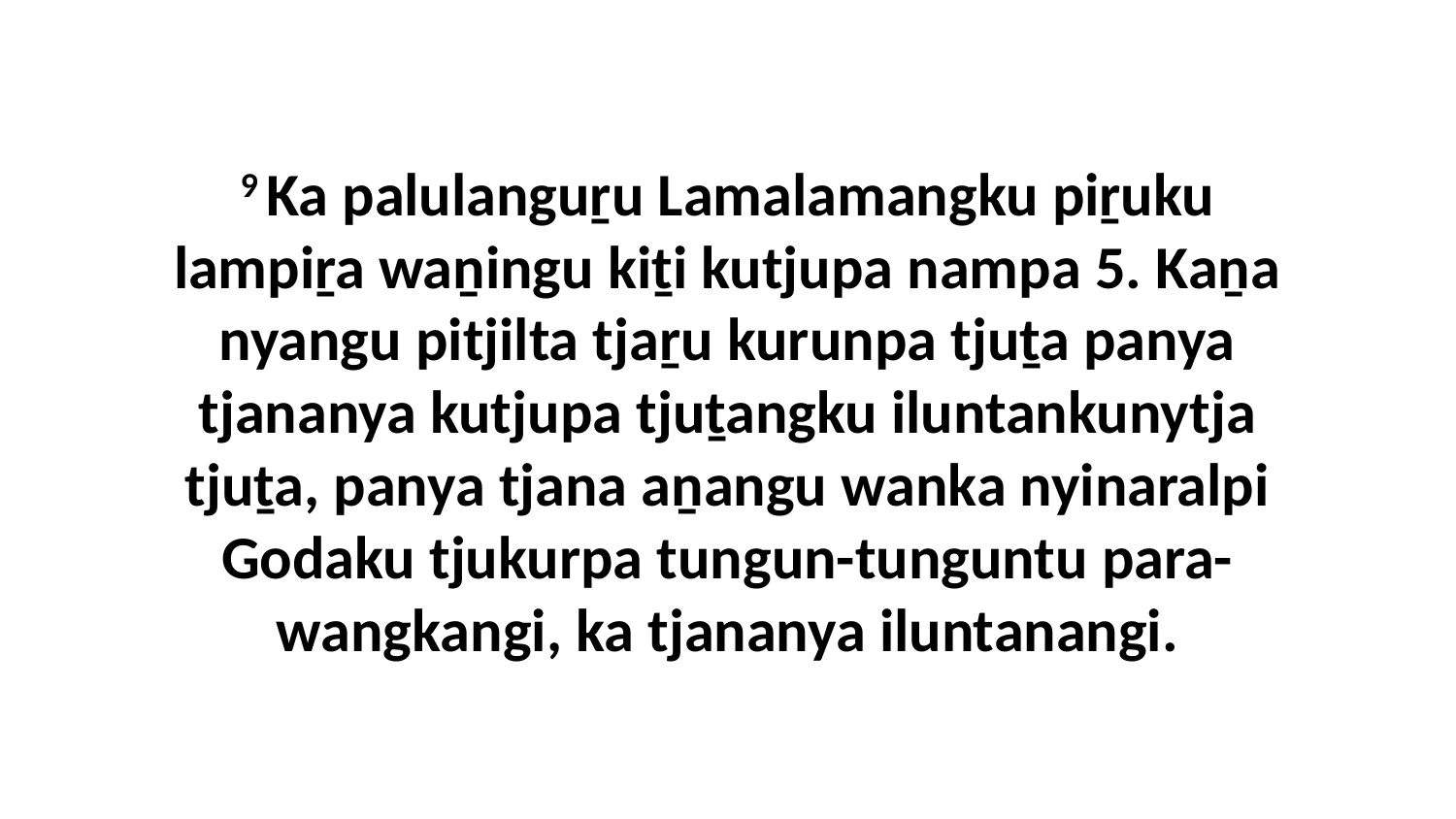

9 Ka palulanguṟu Lamalamangku piṟuku lampiṟa waṉingu kiṯi kutjupa nampa 5. Kaṉa nyangu pitjilta tjaṟu kurunpa tjuṯa panya tjananya kutjupa tjuṯangku iluntankunytja tjuṯa, panya tjana aṉangu wanka nyinaralpi Godaku tjukurpa tungun-tunguntu para-wangkangi, ka tjananya iluntanangi.